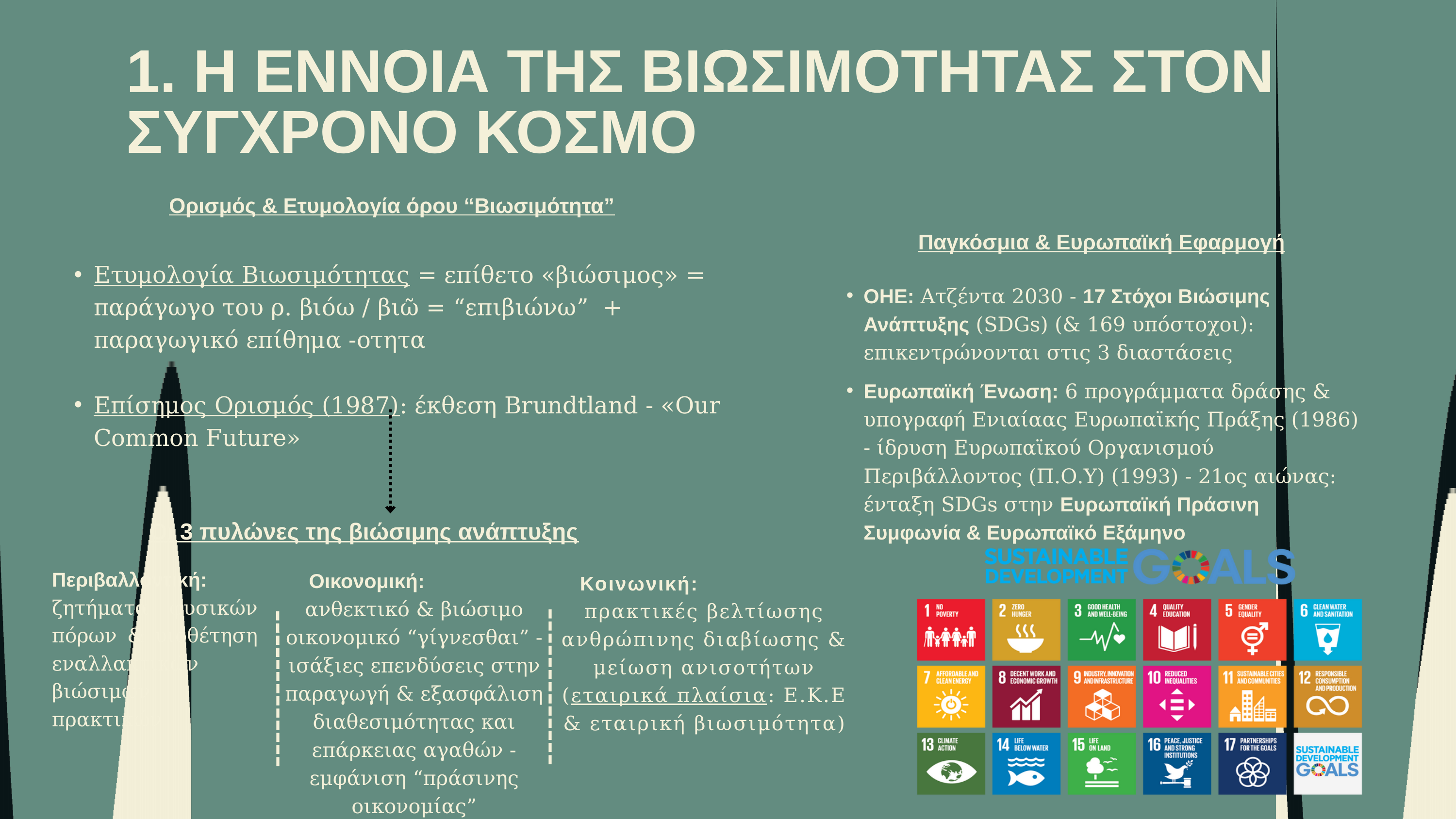

1. H ΕΝΝΟΙΑ ΤΗΣ ΒΙΩΣΙΜΟΤΗΤΑΣ ΣΤΟΝ ΣΥΓΧΡΟΝΟ ΚΟΣΜΟ
Ορισμός & Ετυμολογία όρου “Βιωσιμότητα”
Παγκόσμια & Ευρωπαϊκή Εφαρμογή
Ετυμολογία Βιωσιμότητας = επίθετο «βιώσιμος» = παράγωγο του ρ. βιόω / βιῶ = “επιβιώνω”  +  παραγωγικό επίθημα -οτητα

Επίσημος Ορισμός (1987): έκθεση Brundtland - «Our Common Future»
ΟΗΕ: Ατζέντα 2030 - 17 Στόχοι Βιώσιμης Ανάπτυξης (SDGs) (& 169 υπόστοχοι): επικεντρώνονται στις 3 διαστάσεις
Ευρωπαϊκή Ένωση: 6 προγράμματα δράσης & υπογραφή Ενιαίαας Ευρωπαϊκής Πράξης (1986) - ίδρυση Ευρωπαϊκού Οργανισμού Περιβάλλοντος (Π.Ο.Υ) (1993) - 21ος αιώνας: ένταξη SDGs στην Ευρωπαϊκή Πράσινη Συμφωνία & Ευρωπαϊκό Εξάμηνο

Οι 3 πυλώνες της βιώσιμης ανάπτυξης

Περιβαλλοντική: ζητήματα φυσικών πόρων & υιοθέτηση εναλλακτικών βιώσιμων πρακτικών
Οικονομική:                  ανθεκτικό & βιώσιμο οικονομικό “γίγνεσθαι” - ισάξιες επενδύσεις στην παραγωγή & εξασφάλιση διαθεσιμότητας και επάρκειας αγαθών - εμφάνιση “πράσινης οικονομίας”
Κοινωνική:                    πρακτικές βελτίωσης ανθρώπινης διαβίωσης & μείωση ανισοτήτων (εταιρικά πλαίσια: Ε.Κ.Ε & εταιρική βιωσιμότητα)